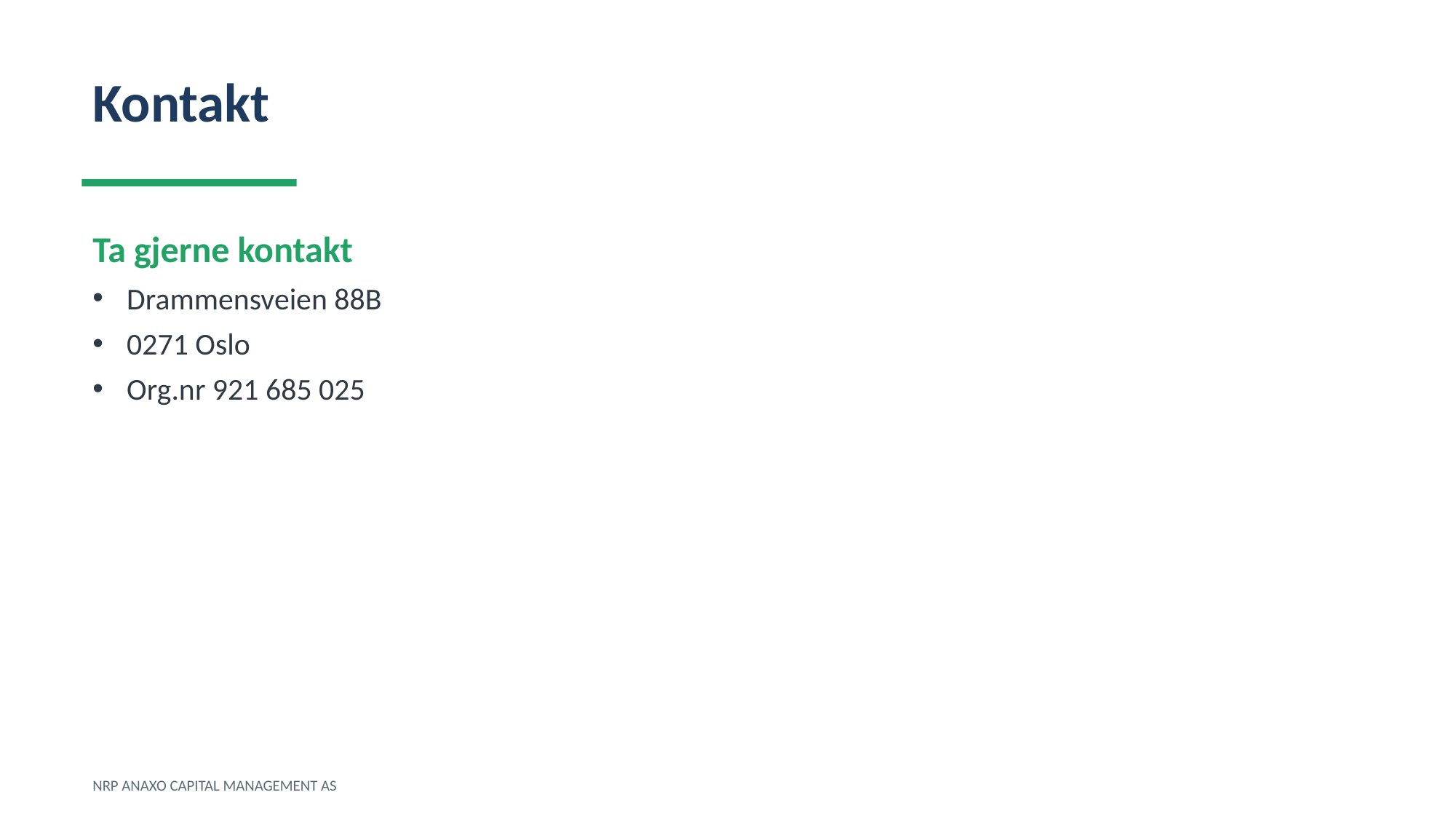

Kontakt

Ta gjerne kontakt
Drammensveien 88B
0271 Oslo
Org.nr 921 685 025
NRP ANAXO CAPITAL MANAGEMENT AS